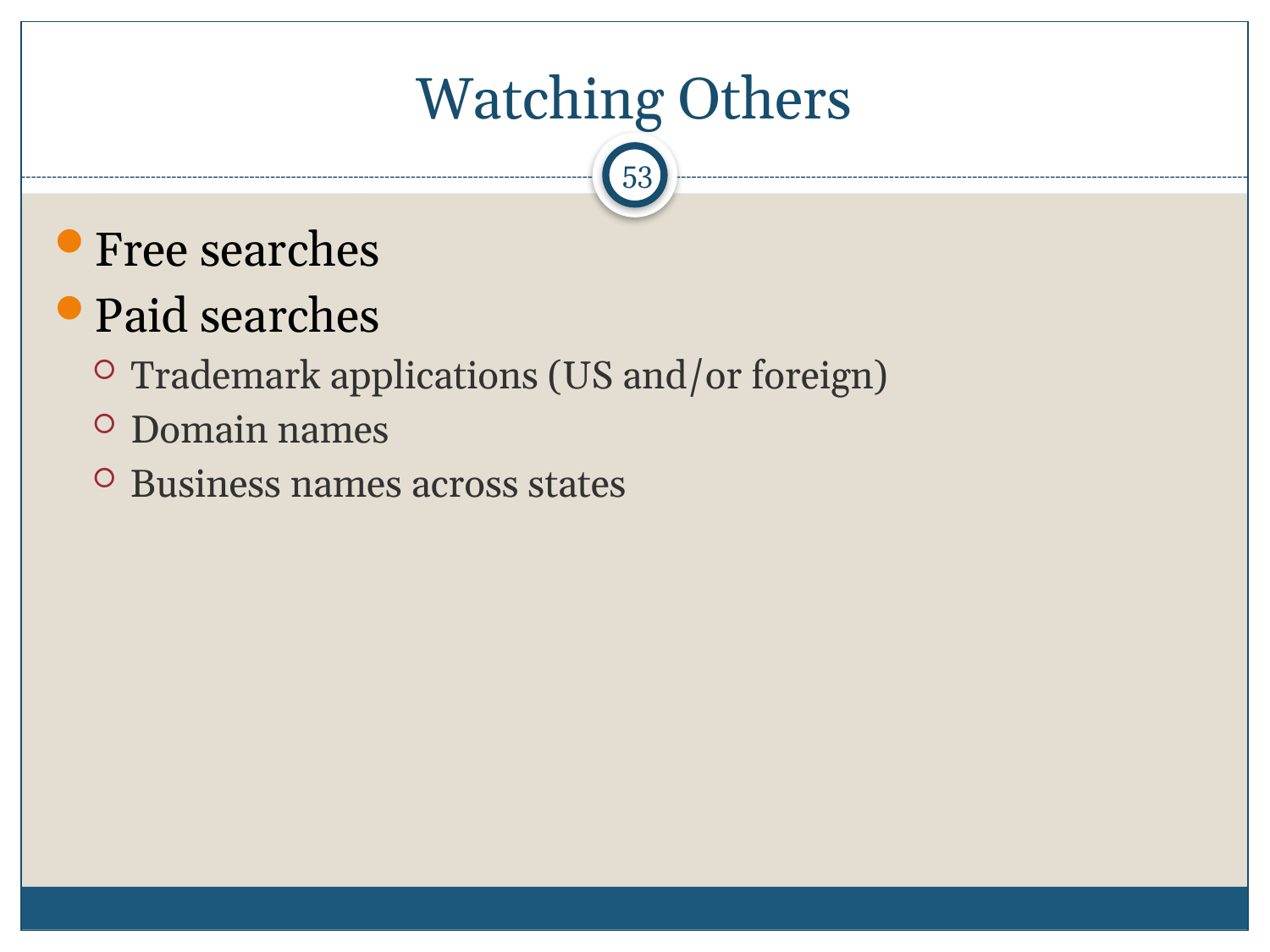

# Watching Others
53
Free searches
Paid searches
Trademark applications (US and/or foreign)
Domain names
Business names across states